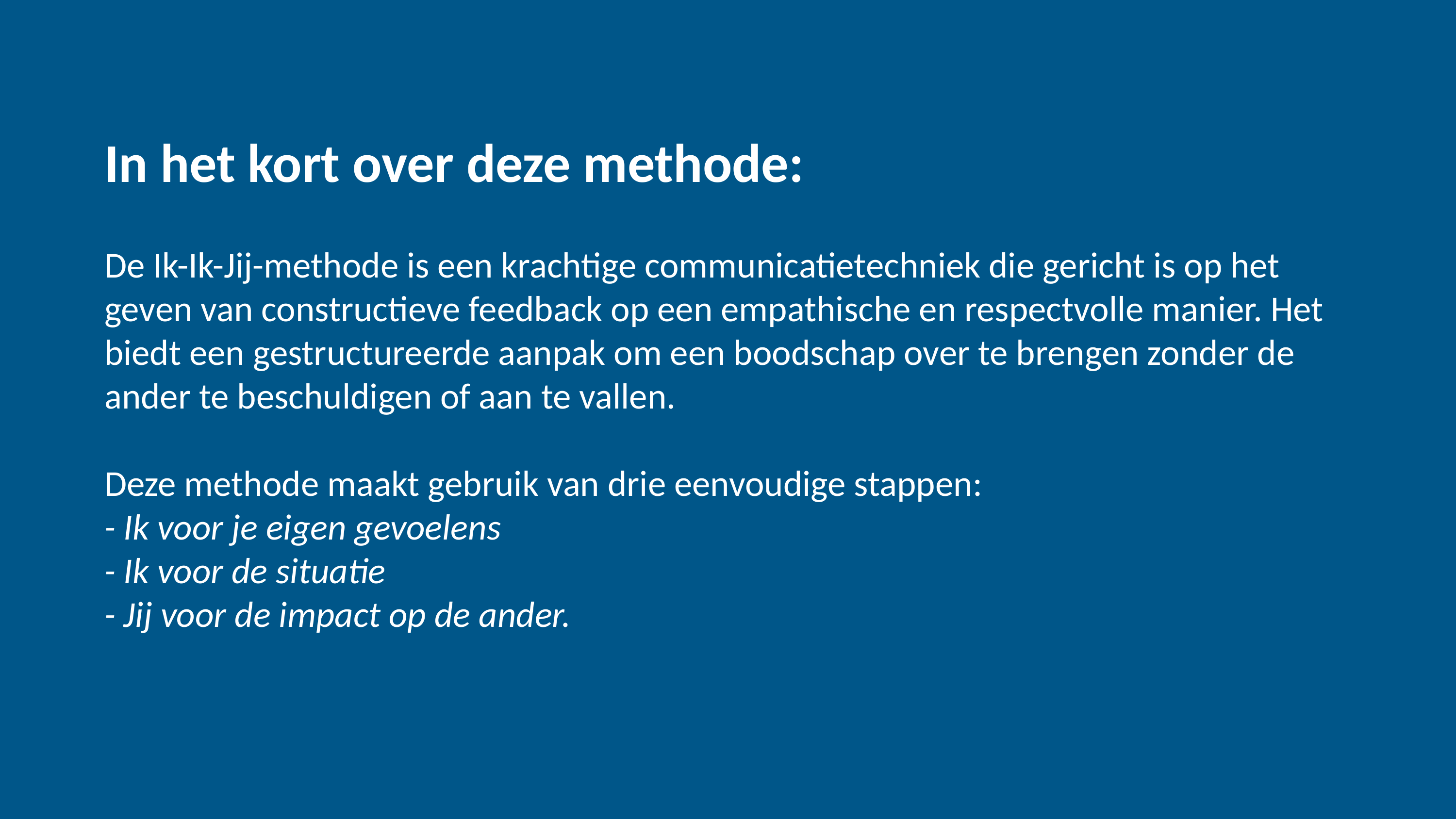

# In het kort over deze methode: De Ik-Ik-Jij-methode is een krachtige communicatietechniek die gericht is op het geven van constructieve feedback op een empathische en respectvolle manier. Het biedt een gestructureerde aanpak om een boodschap over te brengen zonder de ander te beschuldigen of aan te vallen. Deze methode maakt gebruik van drie eenvoudige stappen: - Ik voor je eigen gevoelens - Ik voor de situatie - Jij voor de impact op de ander.